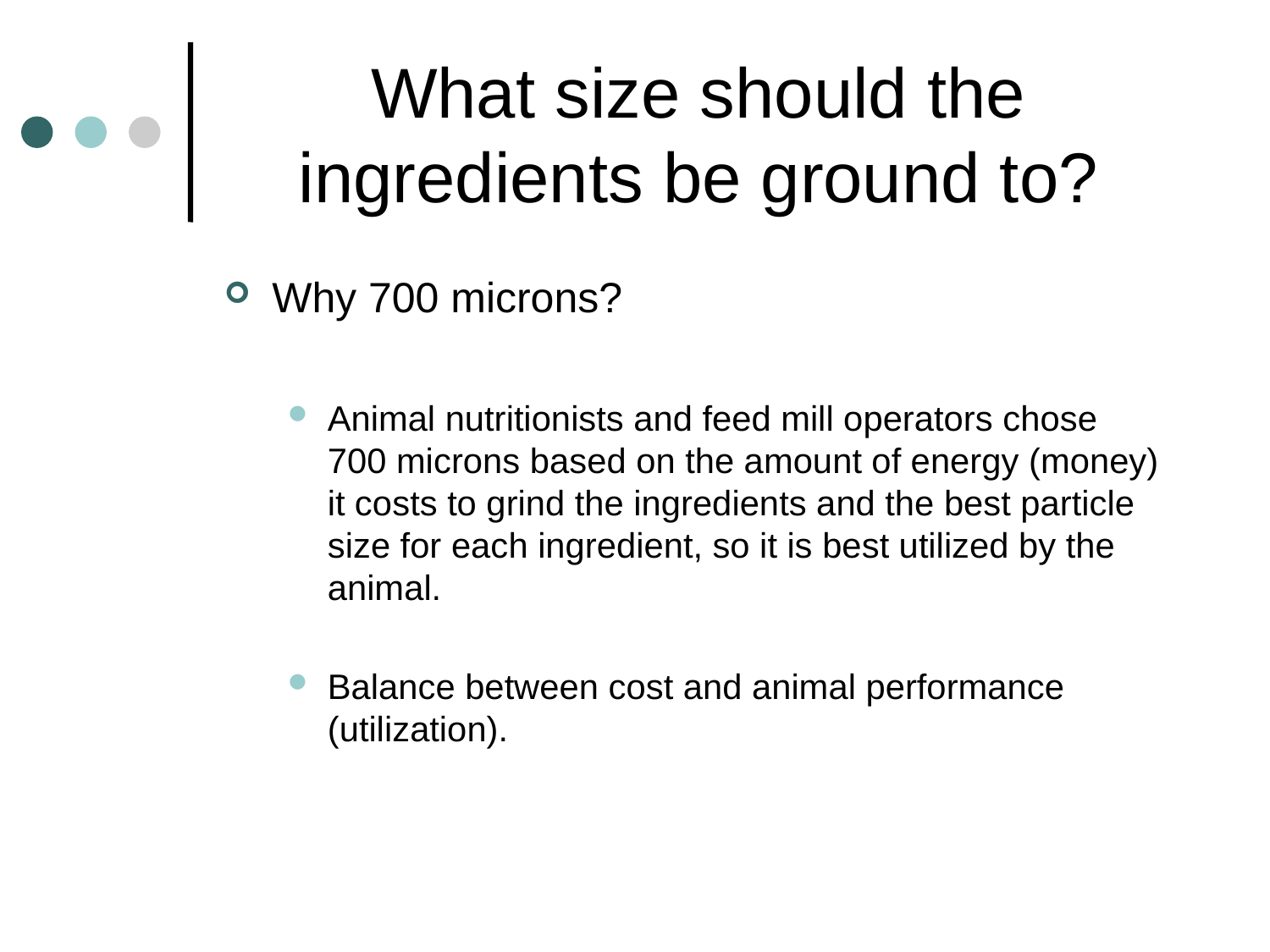

# What size should the ingredients be ground to?
Why 700 microns?

Animal nutritionists and feed mill operators chose
700 microns based on the amount of energy (money) it costs to grind the ingredients and the best particle size for each ingredient, so it is best utilized by the animal.

Balance between cost and animal performance (utilization).